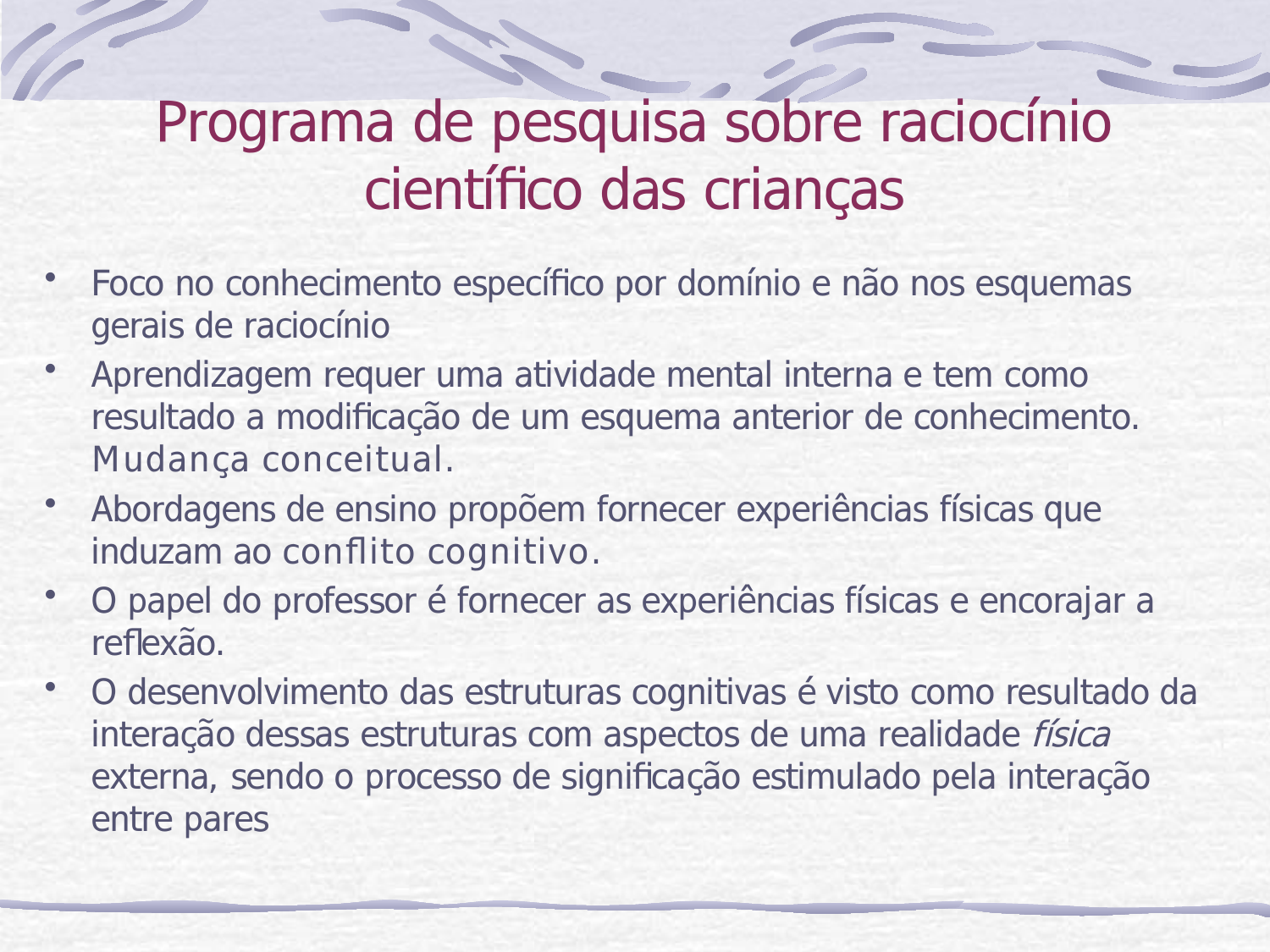

# Programa de pesquisa sobre raciocínio científico das crianças
Foco no conhecimento específico por domínio e não nos esquemas gerais de raciocínio
Aprendizagem requer uma atividade mental interna e tem como resultado a modificação de um esquema anterior de conhecimento. Mudança conceitual.
Abordagens de ensino propõem fornecer experiências físicas que induzam ao conflito cognitivo.
O papel do professor é fornecer as experiências físicas e encorajar a reflexão.
O desenvolvimento das estruturas cognitivas é visto como resultado da interação dessas estruturas com aspectos de uma realidade física externa, sendo o processo de significação estimulado pela interação entre pares